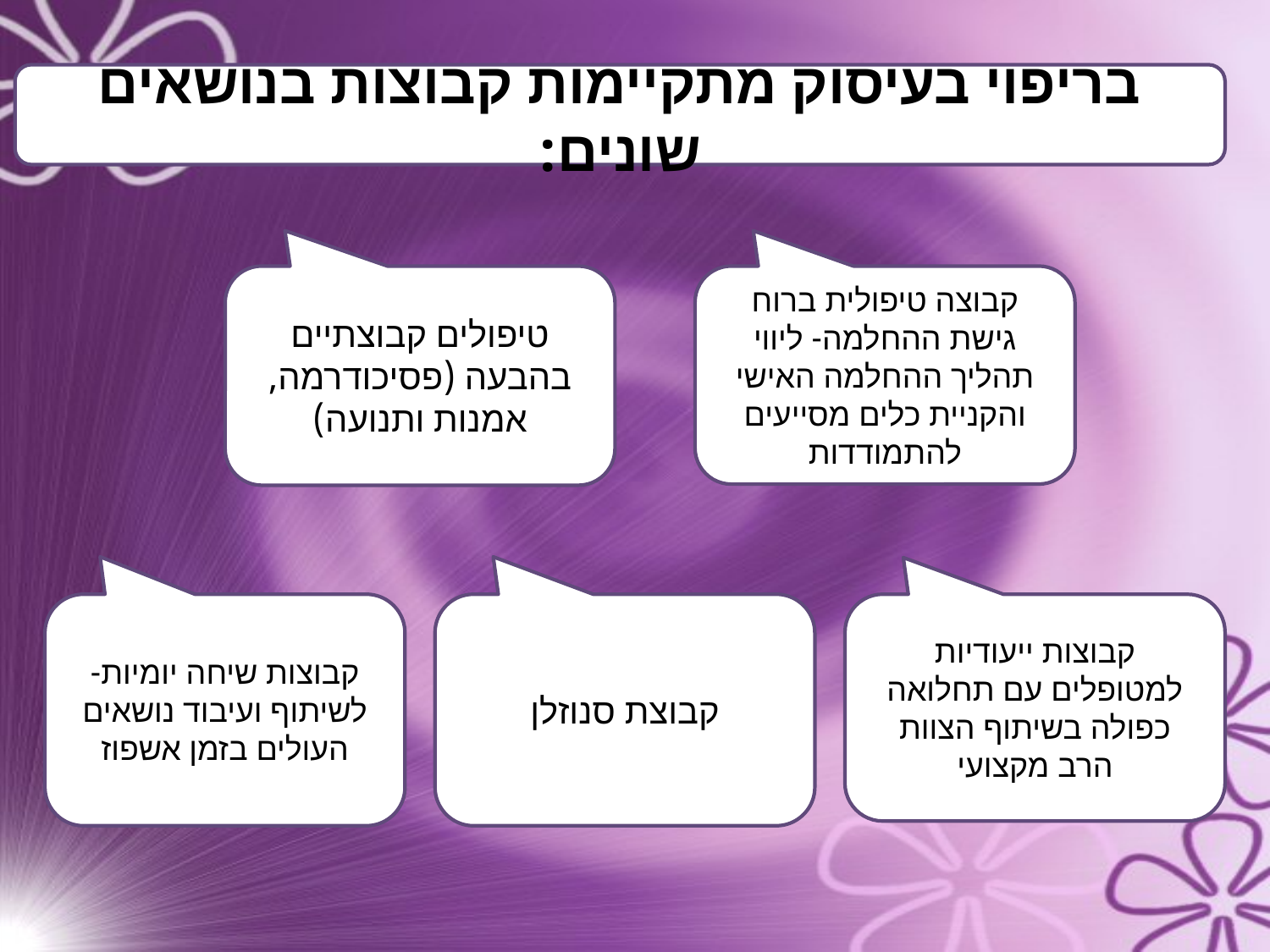

בריפוי בעיסוק מתקיימות קבוצות בנושאים שונים:

טיפולים קבוצתיים בהבעה (פסיכודרמה, אמנות ותנועה)
קבוצה טיפולית ברוח גישת ההחלמה- ליווי תהליך ההחלמה האישי והקניית כלים מסייעים להתמודדות
קבוצות שיחה יומיות- לשיתוף ועיבוד נושאים העולים בזמן אשפוז
קבוצת סנוזלן
קבוצות ייעודיות למטופלים עם תחלואה כפולה בשיתוף הצוות הרב מקצועי